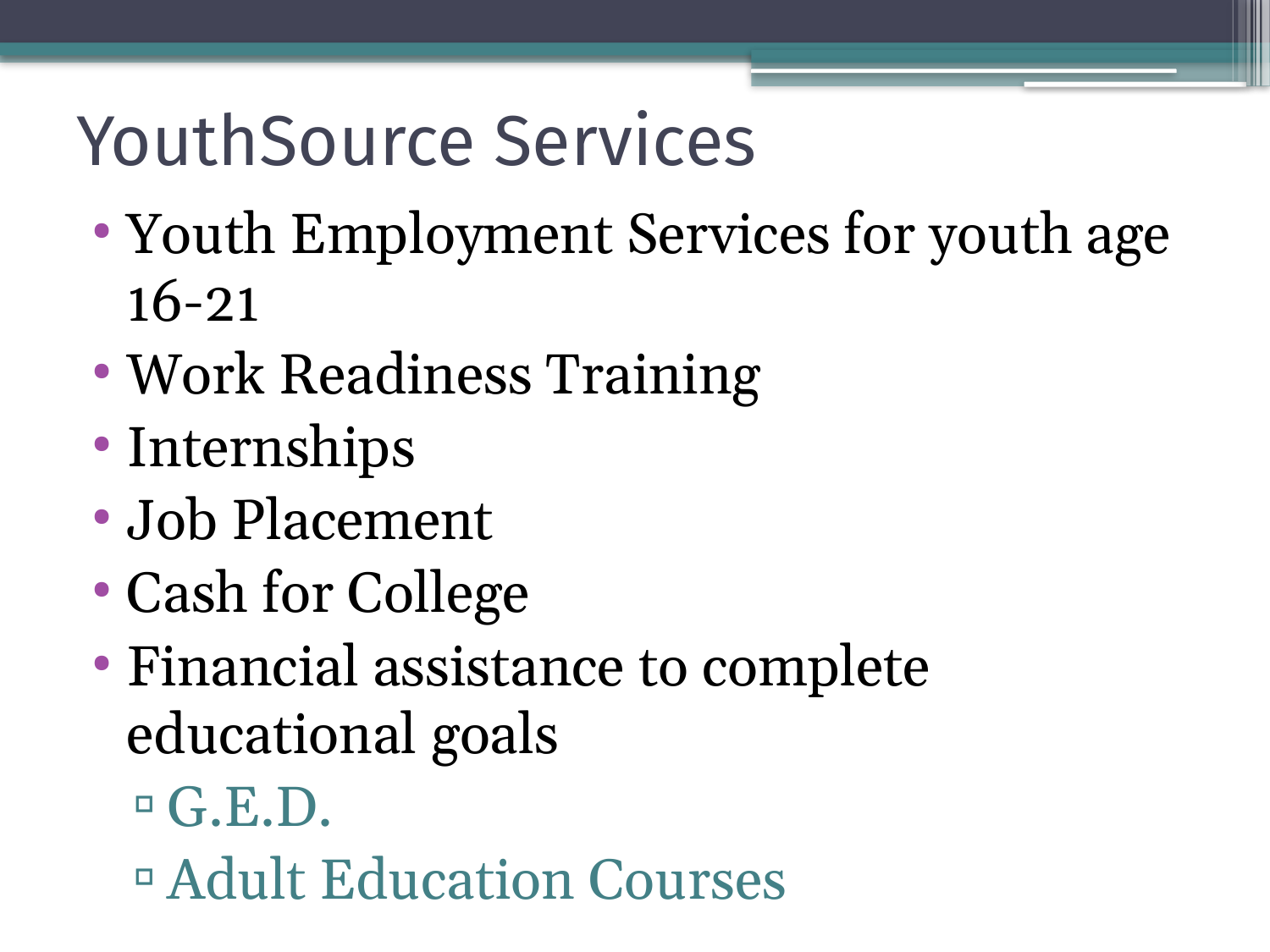

# YouthSource Services
Youth Employment Services for youth age 16-21
Work Readiness Training
Internships
Job Placement
Cash for College
Financial assistance to complete educational goals
G.E.D.
Adult Education Courses